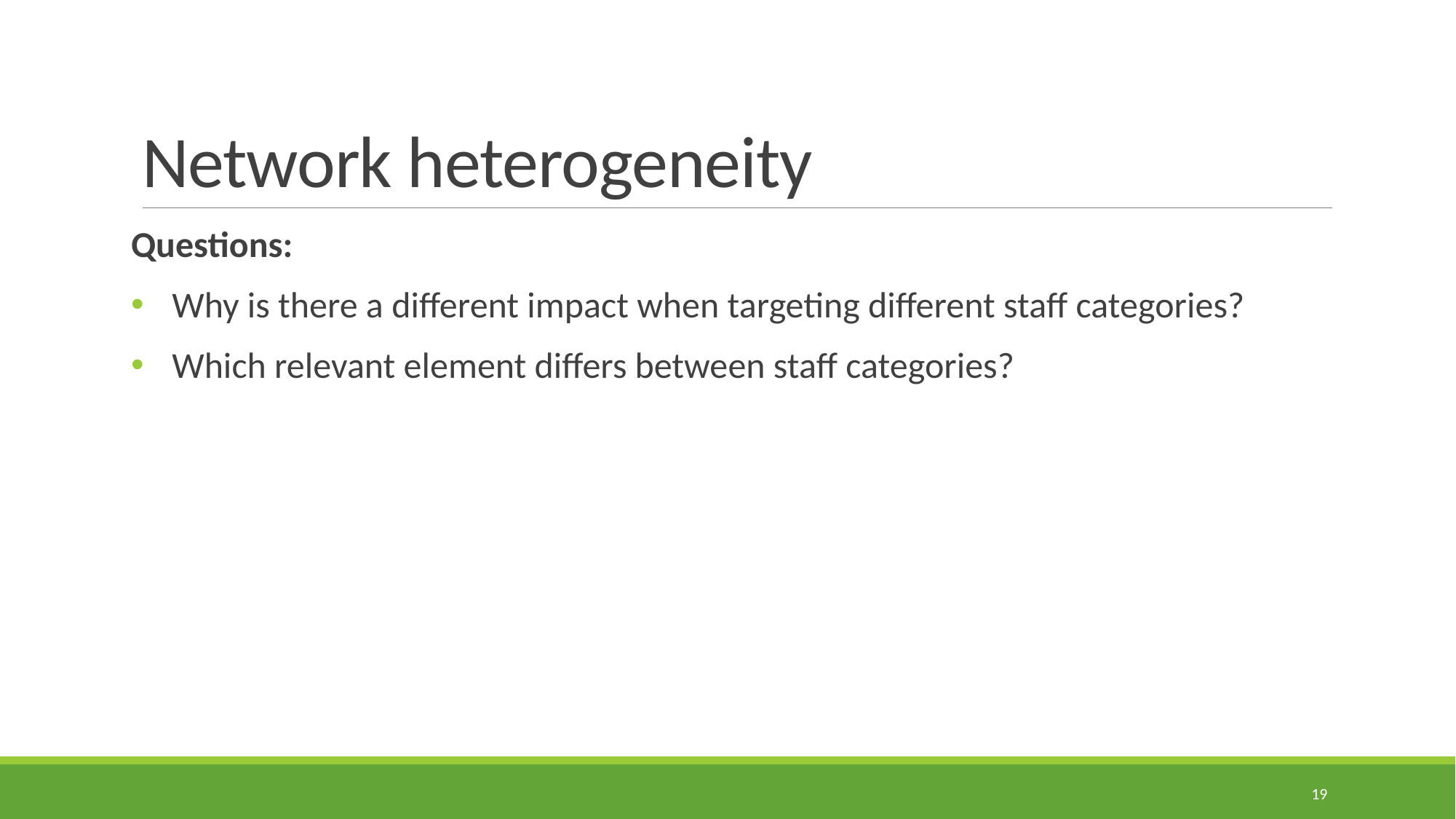

# Network heterogeneity
Questions:
Why is there a different impact when targeting different staff categories?
Which relevant element differs between staff categories?
19